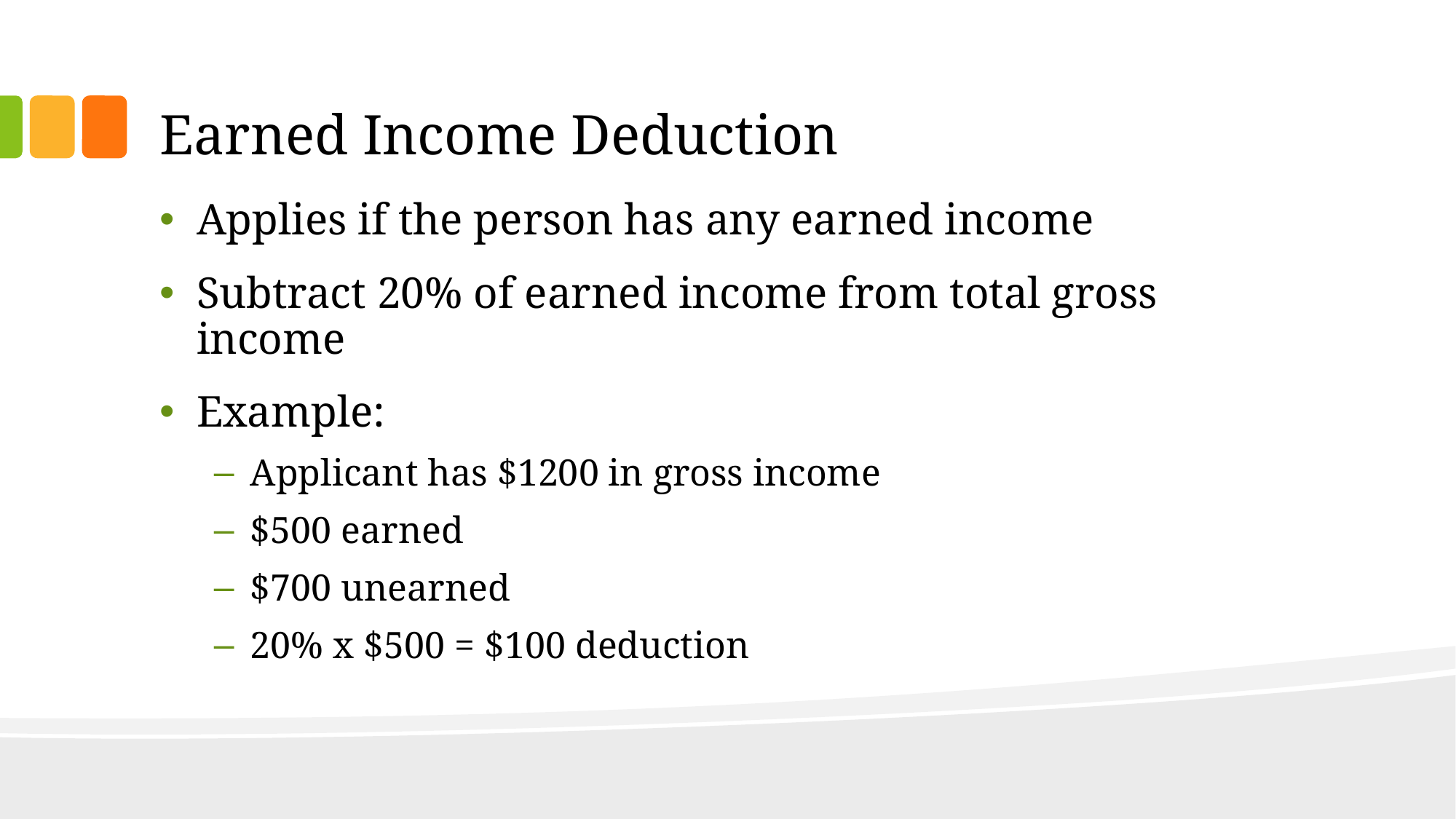

# Earned Income Deduction
Applies if the person has any earned income
Subtract 20% of earned income from total gross income
Example:
Applicant has $1200 in gross income
$500 earned
$700 unearned
20% x $500 = $100 deduction